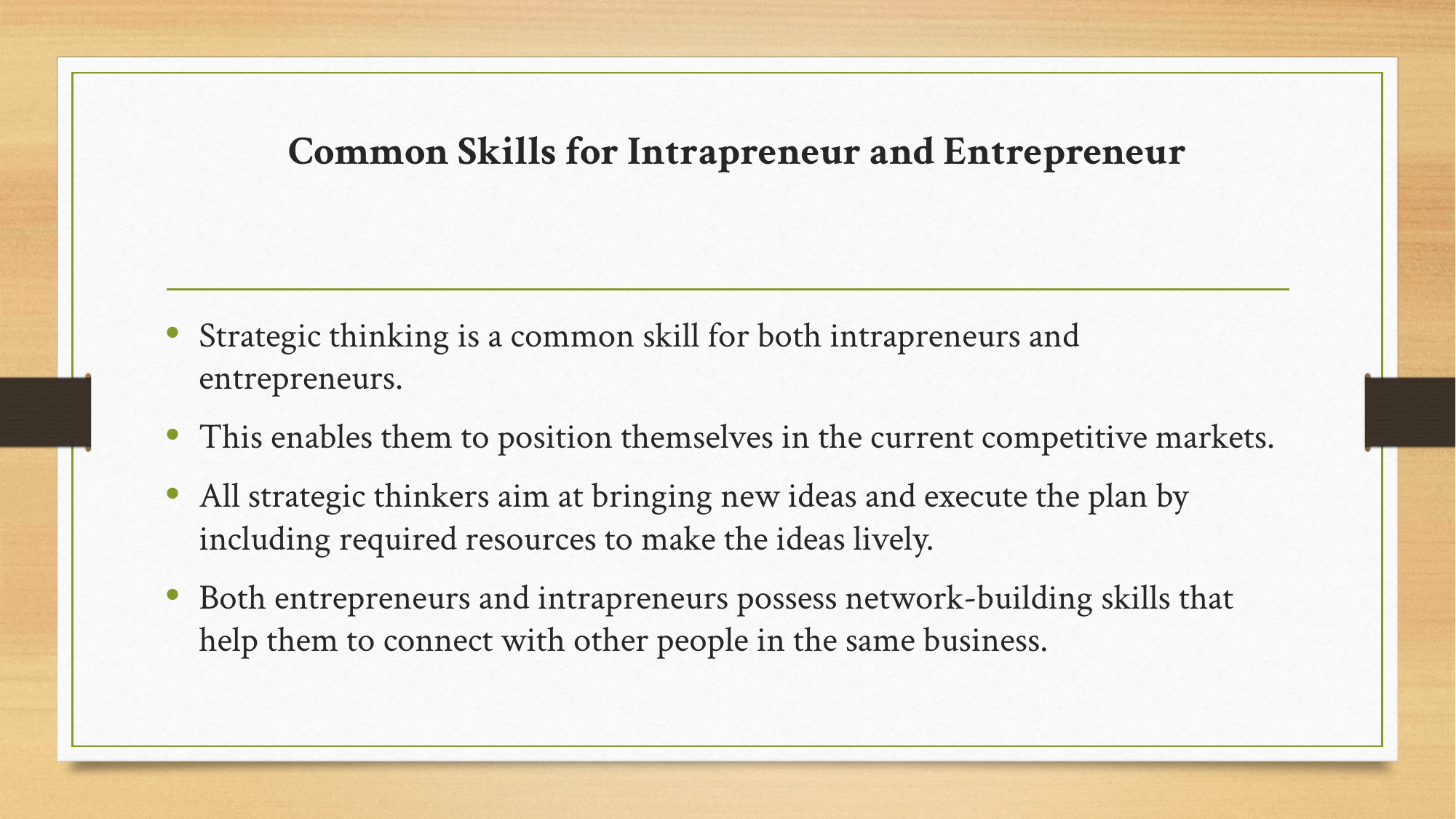

# Common Skills for Intrapreneur and Entrepreneur
Strategic thinking is a common skill for both intrapreneurs and entrepreneurs.
This enables them to position themselves in the current competitive markets.
All strategic thinkers aim at bringing new ideas and execute the plan by including required resources to make the ideas lively.
Both entrepreneurs and intrapreneurs possess network-building skills that help them to connect with other people in the same business.